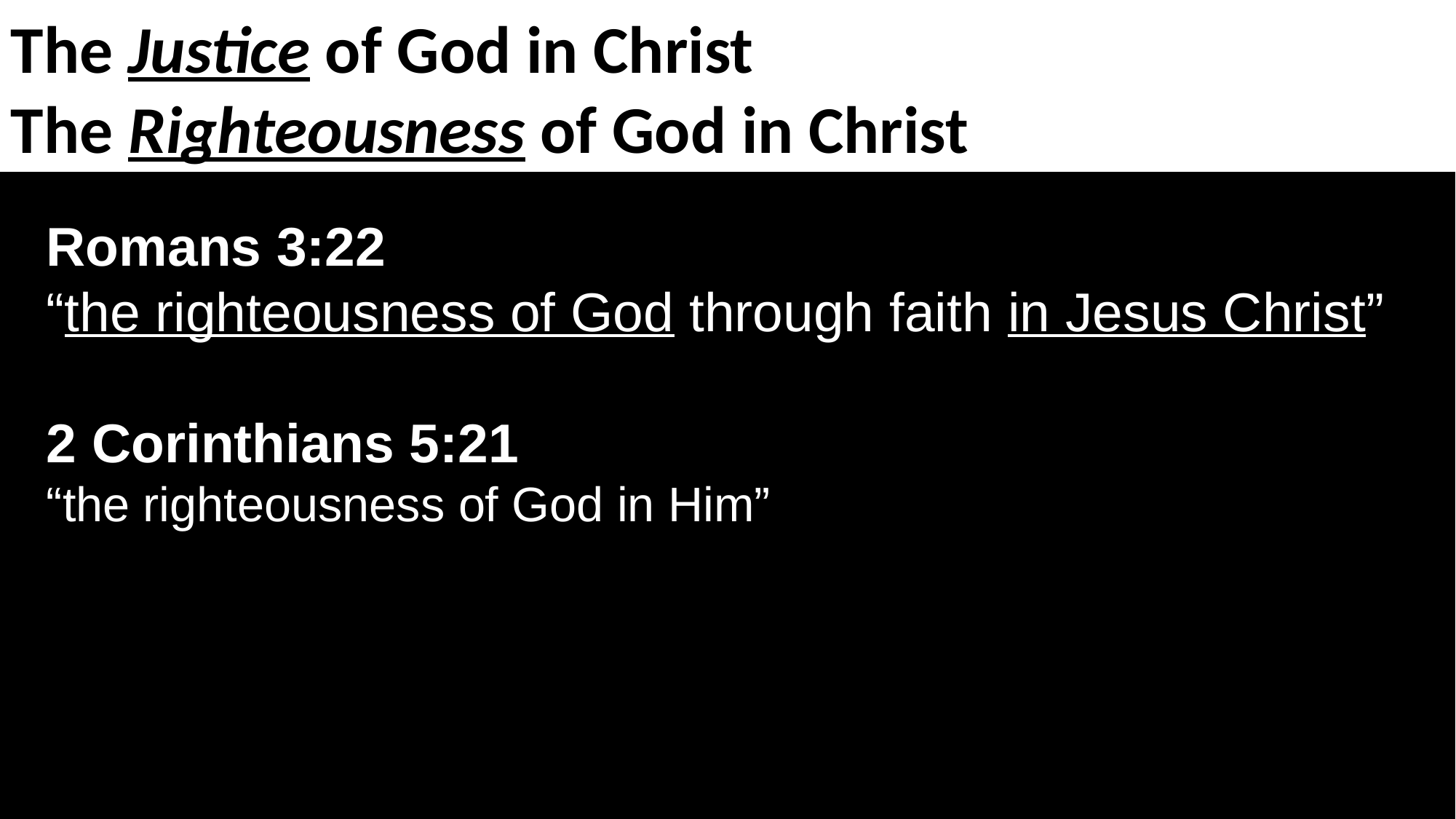

Justice is Accomplished in Christ
The Justice of God in Christ
The Righteousness of God in Christ
Romans 3:22
“the righteousness of God through faith in Jesus Christ”

2 Corinthians 5:21
“the righteousness of God in Him”